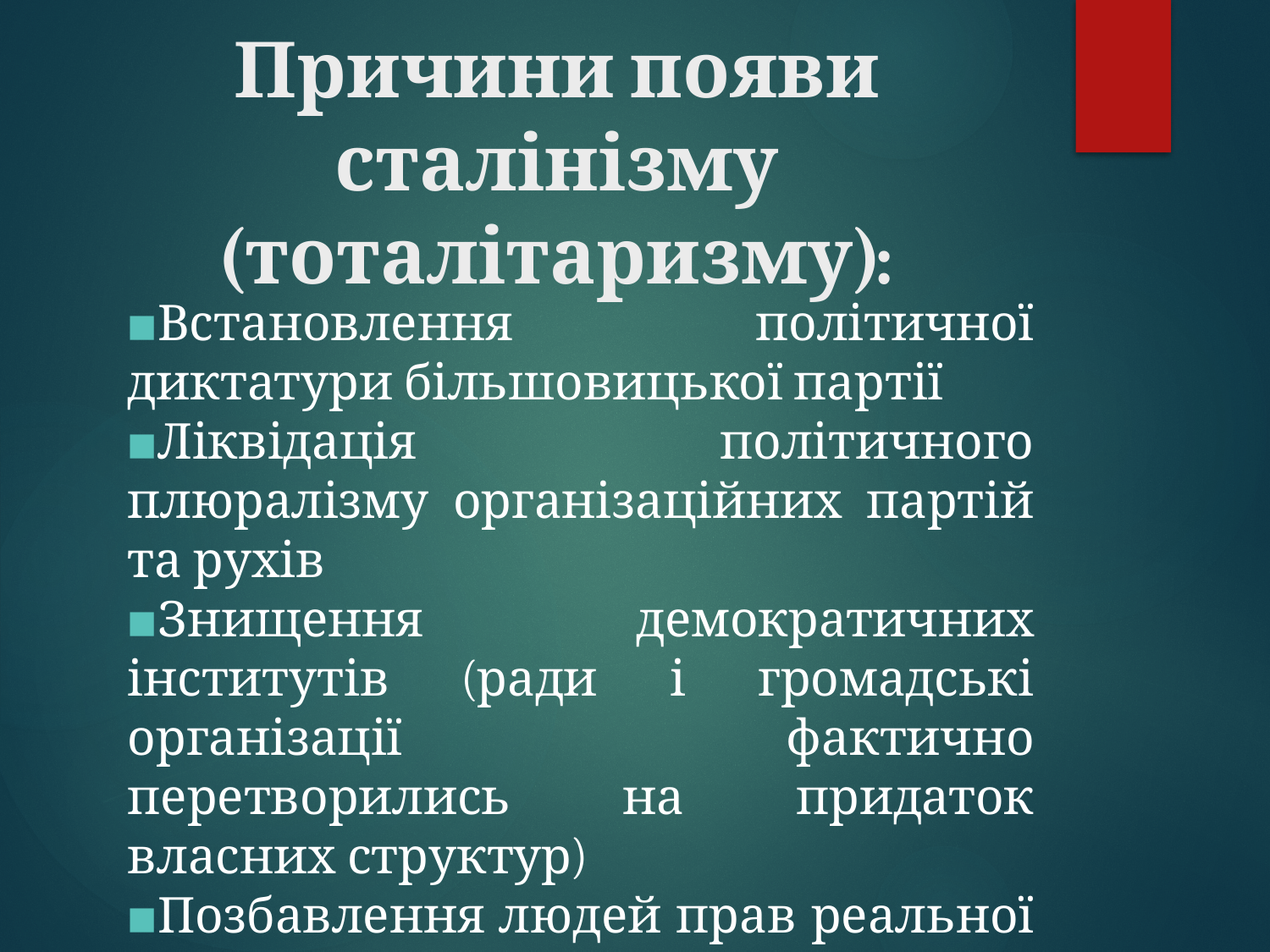

# Причини появи сталінізму (тоталітаризму):
Встановлення політичної диктатури більшовицької партії
Ліквідація політичного плюралізму організаційних партій та рухів
Знищення демократичних інститутів (ради і громадські організації фактично перетворились на придаток власних структур)
Позбавлення людей прав реальної участі у соціально-політичному житті